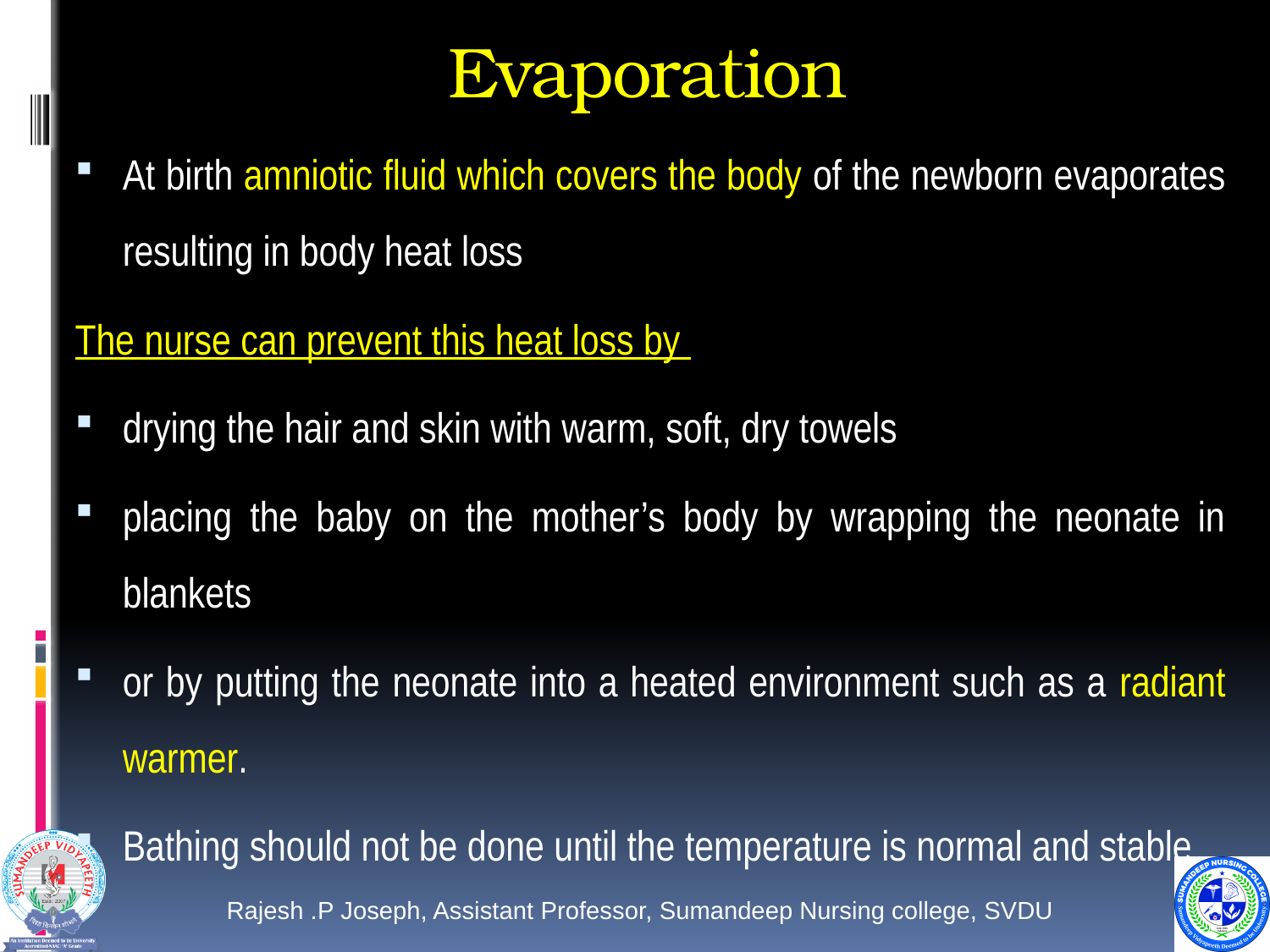

# Evaporation
At birth amniotic fluid which covers the body of the newborn evaporates resulting in body heat loss
The nurse can prevent this heat loss by
drying the hair and skin with warm, soft, dry towels
placing the baby on the mother’s body by wrapping the neonate in blankets
or by putting the neonate into a heated environment such as a radiant warmer.
Bathing should not be done until the temperature is normal and stable